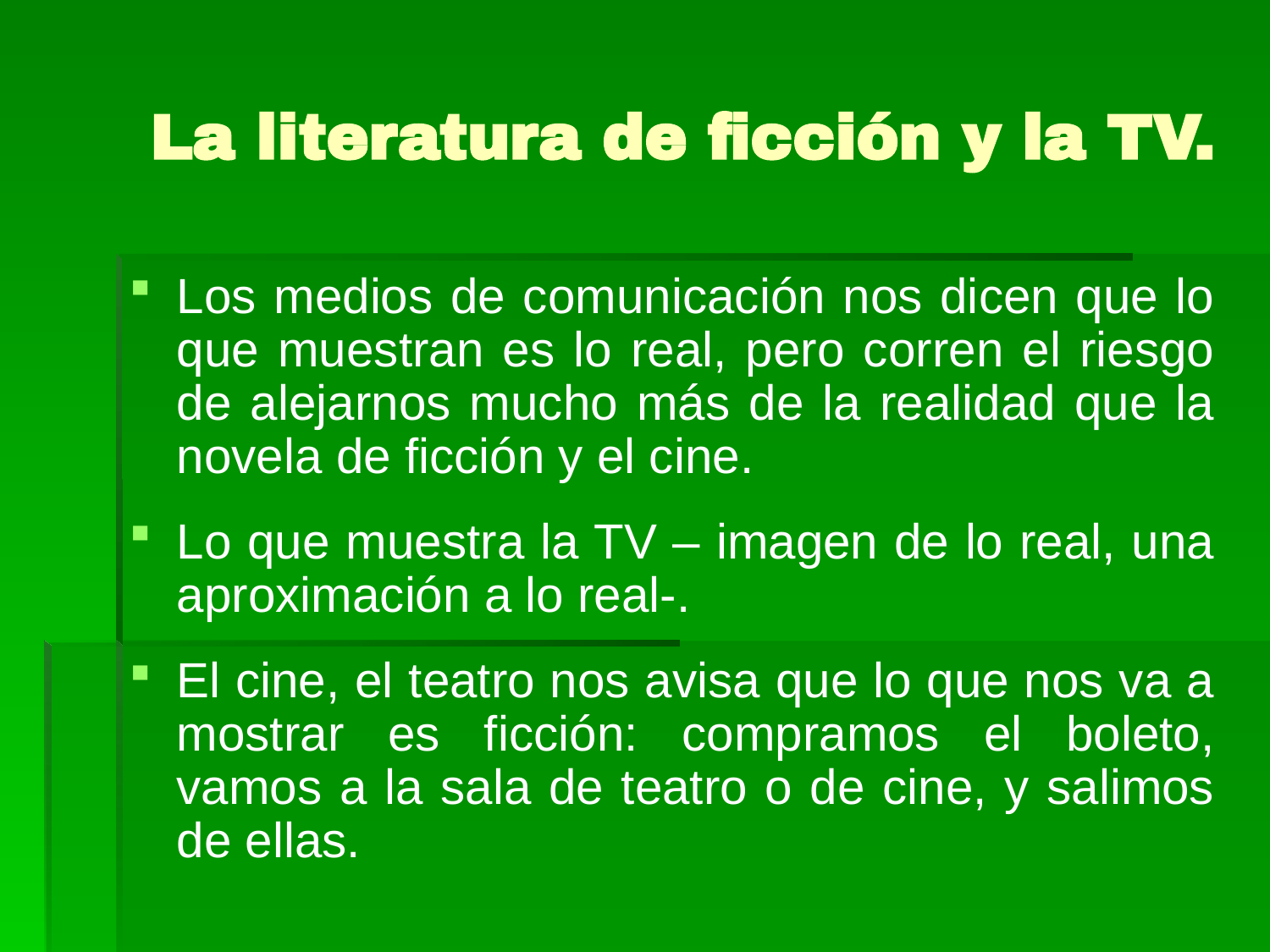

# La literatura de ficción y la TV.
Los medios de comunicación nos dicen que lo que muestran es lo real, pero corren el riesgo de alejarnos mucho más de la realidad que la novela de ficción y el cine.

Lo que muestra la TV – imagen de lo real, una aproximación a lo real-.

El cine, el teatro nos avisa que lo que nos va a mostrar es ficción: compramos el boleto, vamos a la sala de teatro o de cine, y salimos de ellas.